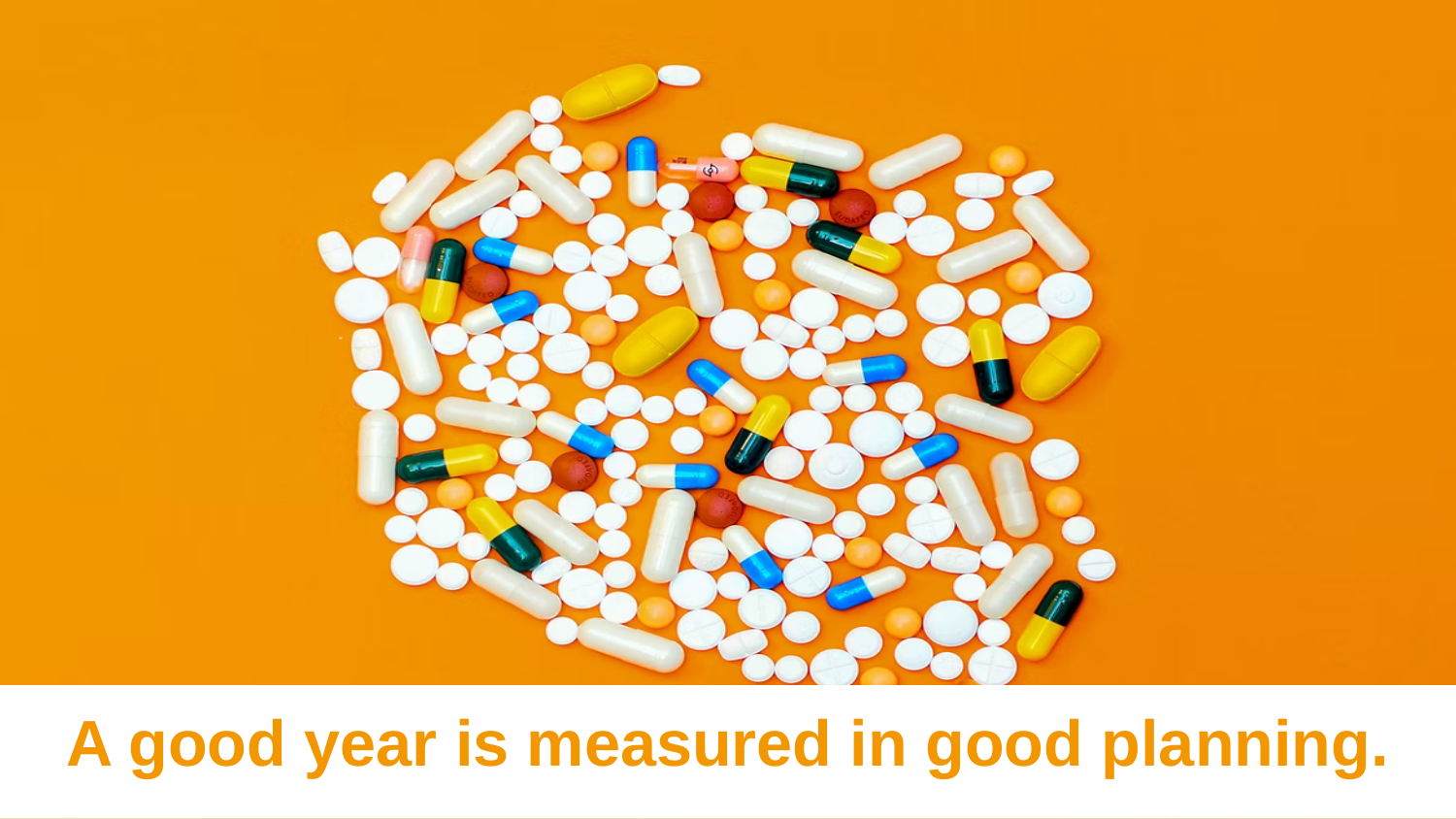

A good year is measured in good planning.